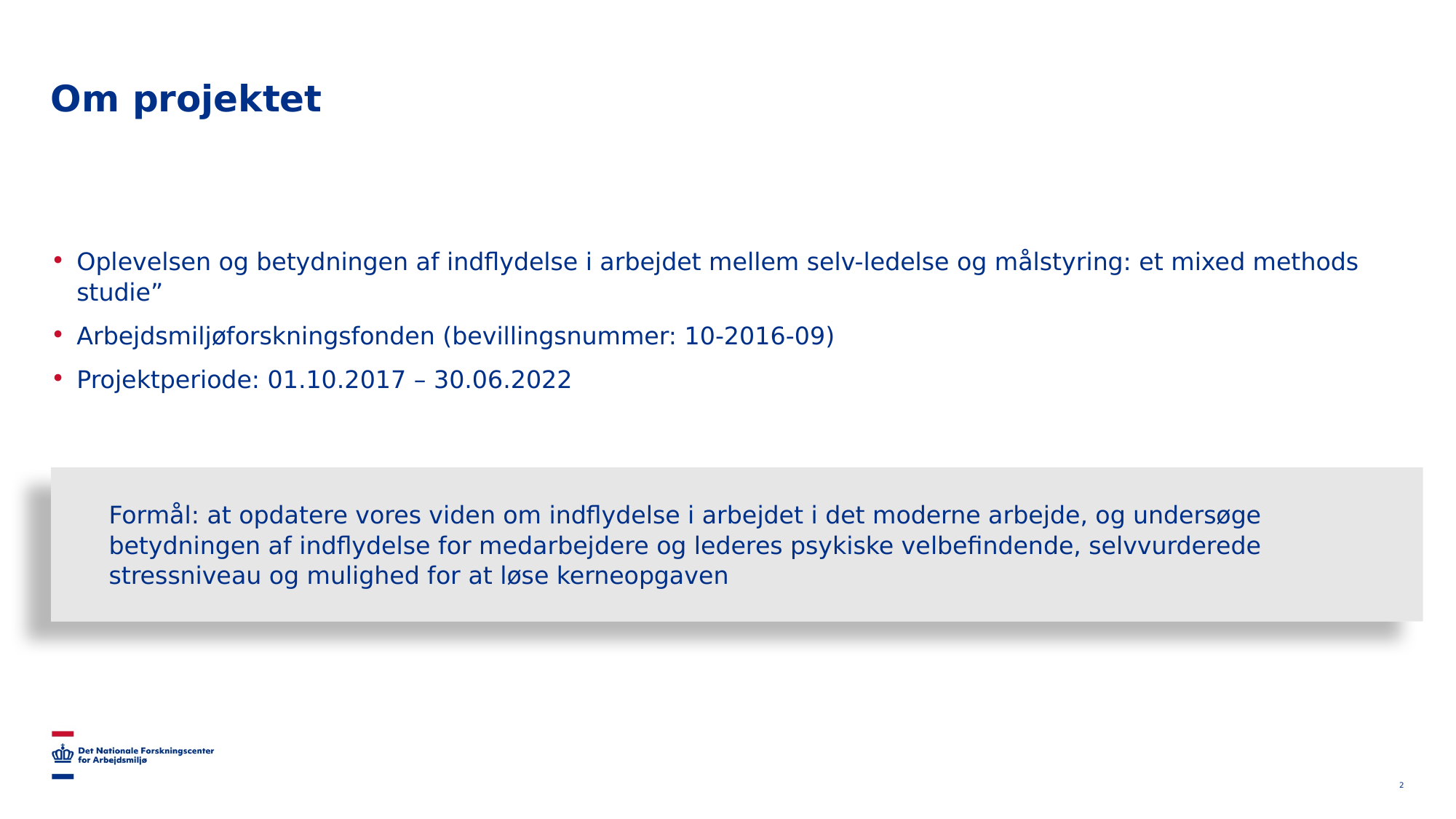

# Om projektet
Oplevelsen og betydningen af indflydelse i arbejdet mellem selv-ledelse og målstyring: et mixed methods studie”
Arbejdsmiljøforskningsfonden (bevillingsnummer: 10-2016-09)
Projektperiode: 01.10.2017 – 30.06.2022

Formål: at opdatere vores viden om indflydelse i arbejdet i det moderne arbejde, og undersøge betydningen af indflydelse for medarbejdere og lederes psykiske velbefindende, selvvurderede stressniveau og mulighed for at løse kerneopgaven

2